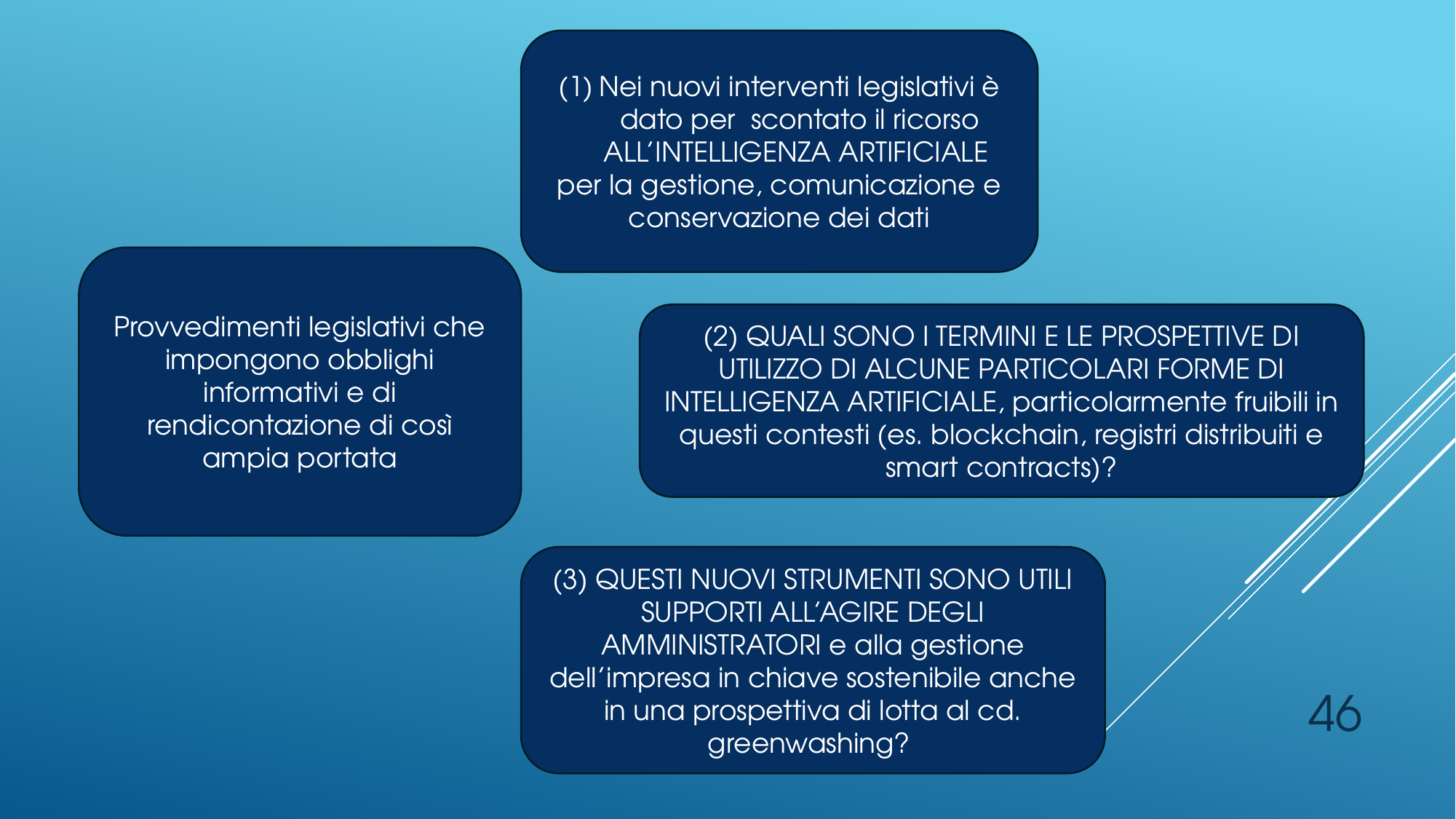

Nei nuovi interventi legislativi è dato per  scontato il ricorso ALL’INTELLIGENZA ARTIFICIALE
per la gestione, comunicazione e conservazione dei dati
Provvedimenti legislativi che impongono obblighi informativi e di rendicontazione di così ampia portata
(2) QUALI SONO I TERMINI E LE PROSPETTIVE DI UTILIZZO DI ALCUNE PARTICOLARI FORME DI INTELLIGENZA ARTIFICIALE, particolarmente fruibili in questi contesti (es. blockchain, registri distribuiti e smart contracts)?
(3) QUESTI NUOVI STRUMENTI SONO UTILI SUPPORTI ALL’AGIRE DEGLI AMMINISTRATORI e alla gestione dell’impresa in chiave sostenibile anche in una prospettiva di lotta al cd. greenwashing?
46